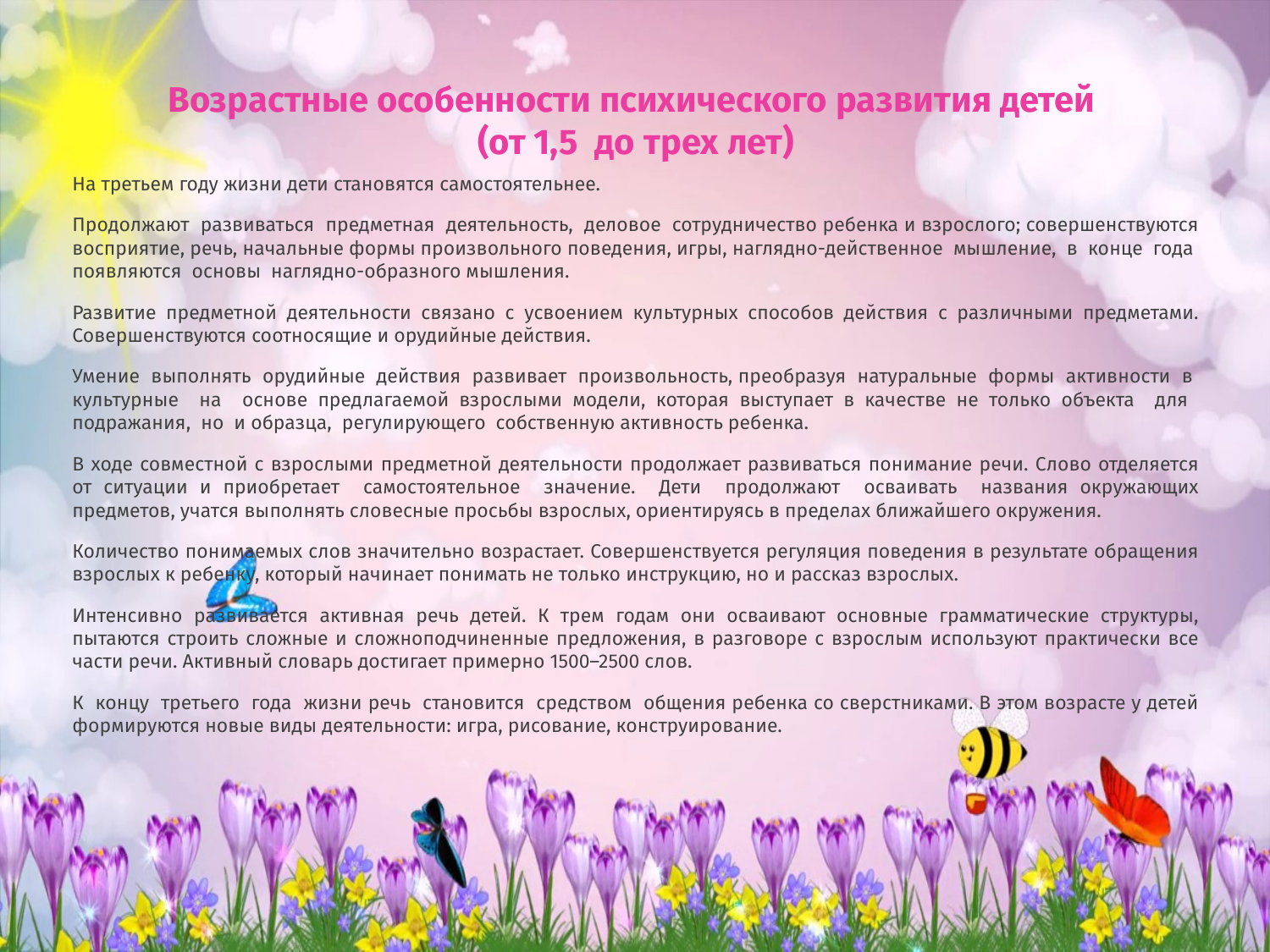

# Возрастные особенности психического развития детей (от 1,5  до трех лет)
На третьем году жизни дети становятся самостоятельнее.
Продолжают  развиваться  предметная  деятельность,  деловое  сотрудничество ребенка и взрослого; совершенствуются восприятие, речь, начальные формы произвольного поведения, игры, наглядно-действенное  мышление,  в  конце  года  появляются  основы  наглядно-образного мышления.
Развитие предметной деятельности связано с усвоением культурных способов действия с различными предметами. Совершенствуются соотносящие и орудийные действия.
Умение  выполнять  орудийные  действия  развивает  произвольность, преобразуя  натуральные  формы  активности  в  культурные  на  основе предлагаемой взрослыми модели, которая выступает в качестве не только объекта  для  подражания,  но  и образца,  регулирующего  собственную активность ребенка.
В ходе совместной с взрослыми предметной деятельности продолжает развиваться понимание речи. Слово отделяется от ситуации и приобретает  самостоятельное  значение.  Дети  продолжают  осваивать  названия окружающих предметов, учатся выполнять словесные просьбы взрослых, ориентируясь в пределах ближайшего окружения.
Количество понимаемых слов значительно возрастает. Совершенствуется регуляция поведения в результате обращения взрослых к ребенку, который начинает понимать не только инструкцию, но и рассказ взрослых.
Интенсивно развивается активная речь детей. К трем годам они осваивают основные грамматические структуры, пытаются строить сложные и сложноподчиненные предложения, в разговоре с взрослым используют практически все части речи. Активный словарь достигает примерно 1500–2500 слов.
К  концу  третьего  года  жизни речь  становится  средством  общения ребенка со сверстниками. В этом возрасте у детей формируются новые виды деятельности: игра, рисование, конструирование.